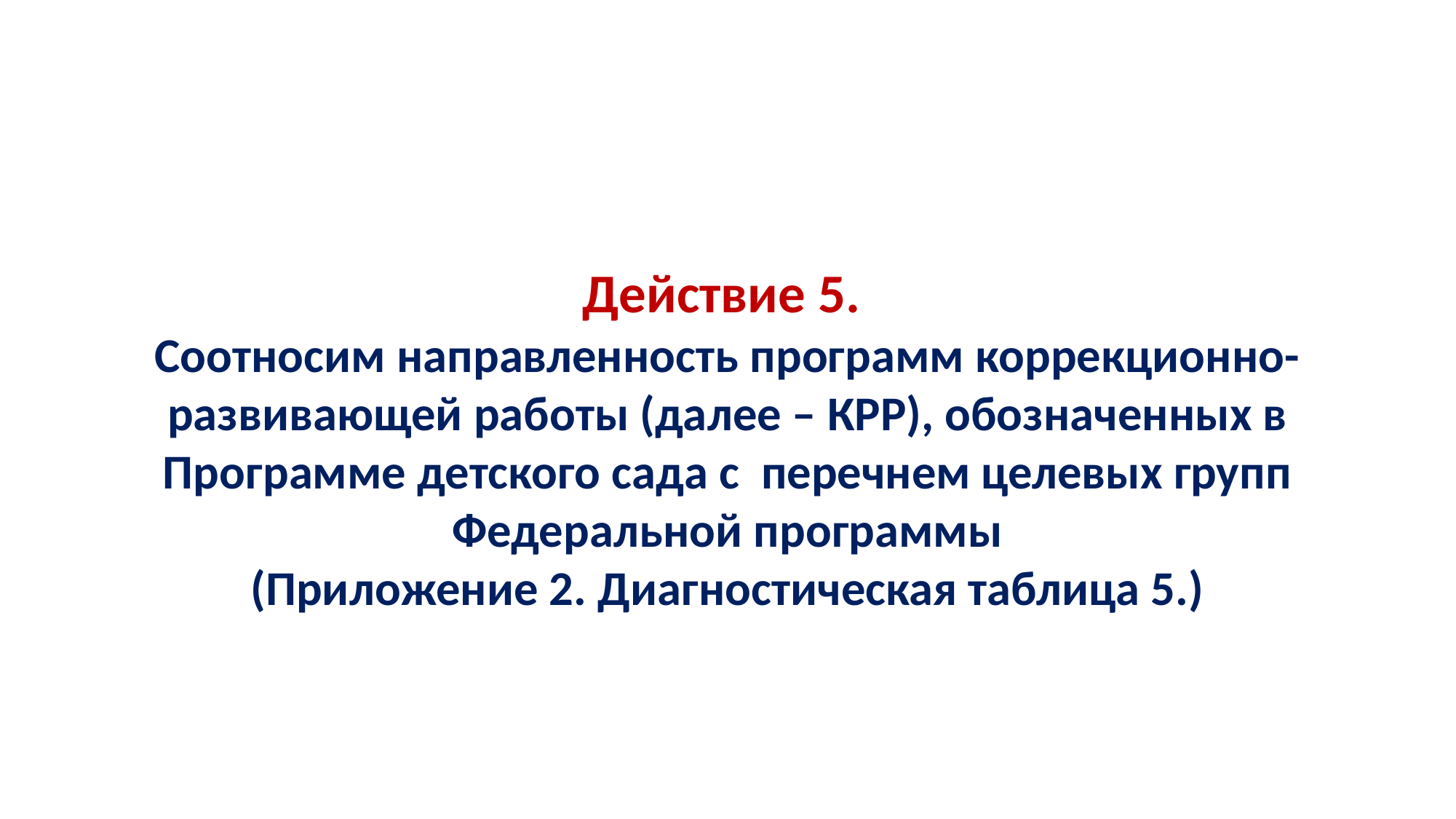

Действие 5.
Соотносим направленность программ коррекционно-развивающей работы (далее – КРР), обозначенных в Программе детского сада с  перечнем целевых групп Федеральной программы
(Приложение 2. Диагностическая таблица 5.)